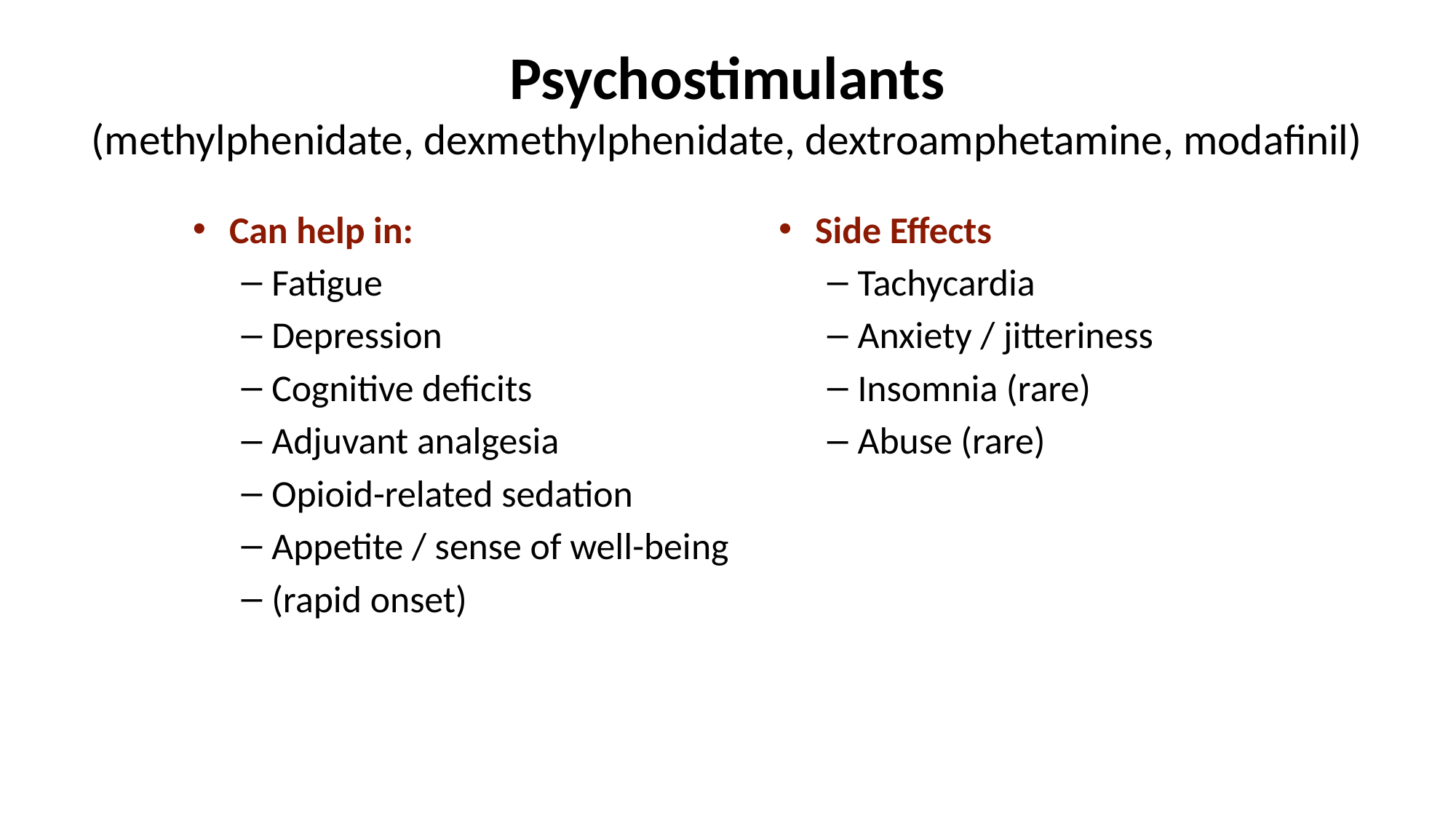

# Psychostimulants (methylphenidate, dexmethylphenidate, dextroamphetamine, modafinil)
Can help in:
Fatigue
Depression
Cognitive deficits
Adjuvant analgesia
Opioid-related sedation
Appetite / sense of well-being
(rapid onset)
Side Effects
Tachycardia
Anxiety / jitteriness
Insomnia (rare)
Abuse (rare)